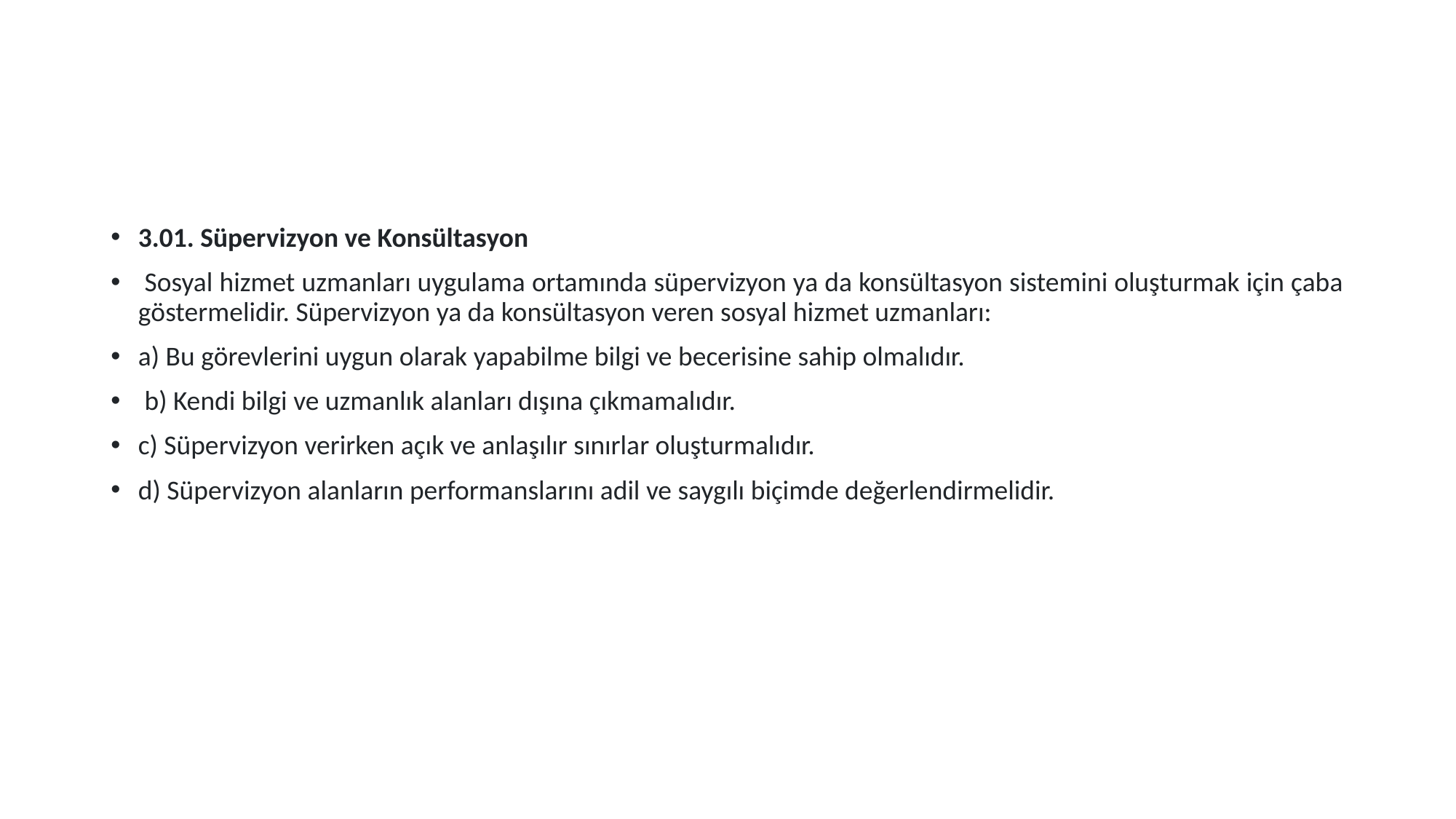

#
3.01. Süpervizyon ve Konsültasyon
 Sosyal hizmet uzmanları uygulama ortamında süpervizyon ya da konsültasyon sistemini oluşturmak için çaba göstermelidir. Süpervizyon ya da konsültasyon veren sosyal hizmet uzmanları:
a) Bu görevlerini uygun olarak yapabilme bilgi ve becerisine sahip olmalıdır.
 b) Kendi bilgi ve uzmanlık alanları dışına çıkmamalıdır.
c) Süpervizyon verirken açık ve anlaşılır sınırlar oluşturmalıdır.
d) Süpervizyon alanların performanslarını adil ve saygılı biçimde değerlendirmelidir.